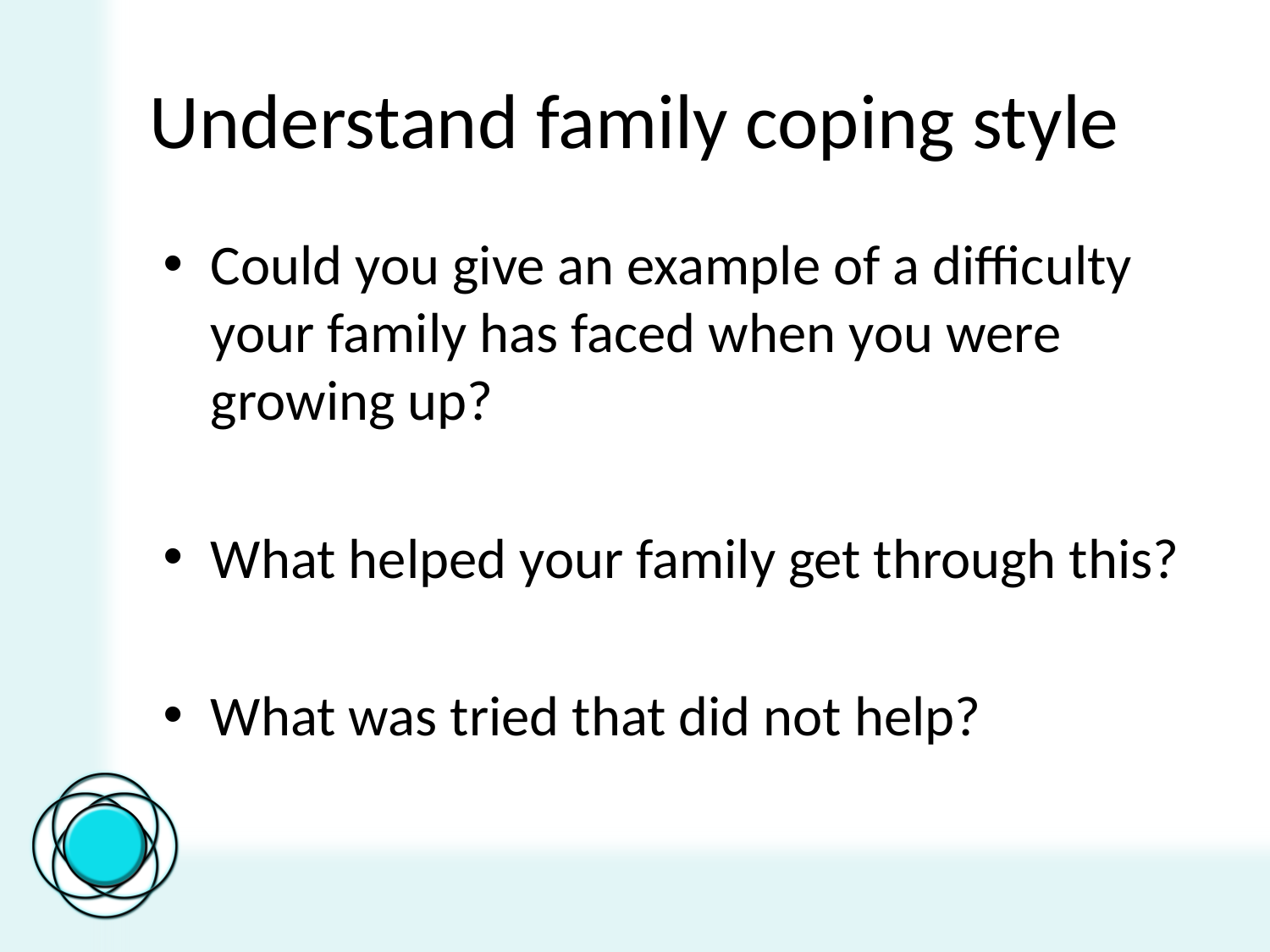

# Understand family coping style
Could you give an example of a difficulty your family has faced when you were growing up?

What helped your family get through this?

What was tried that did not help?